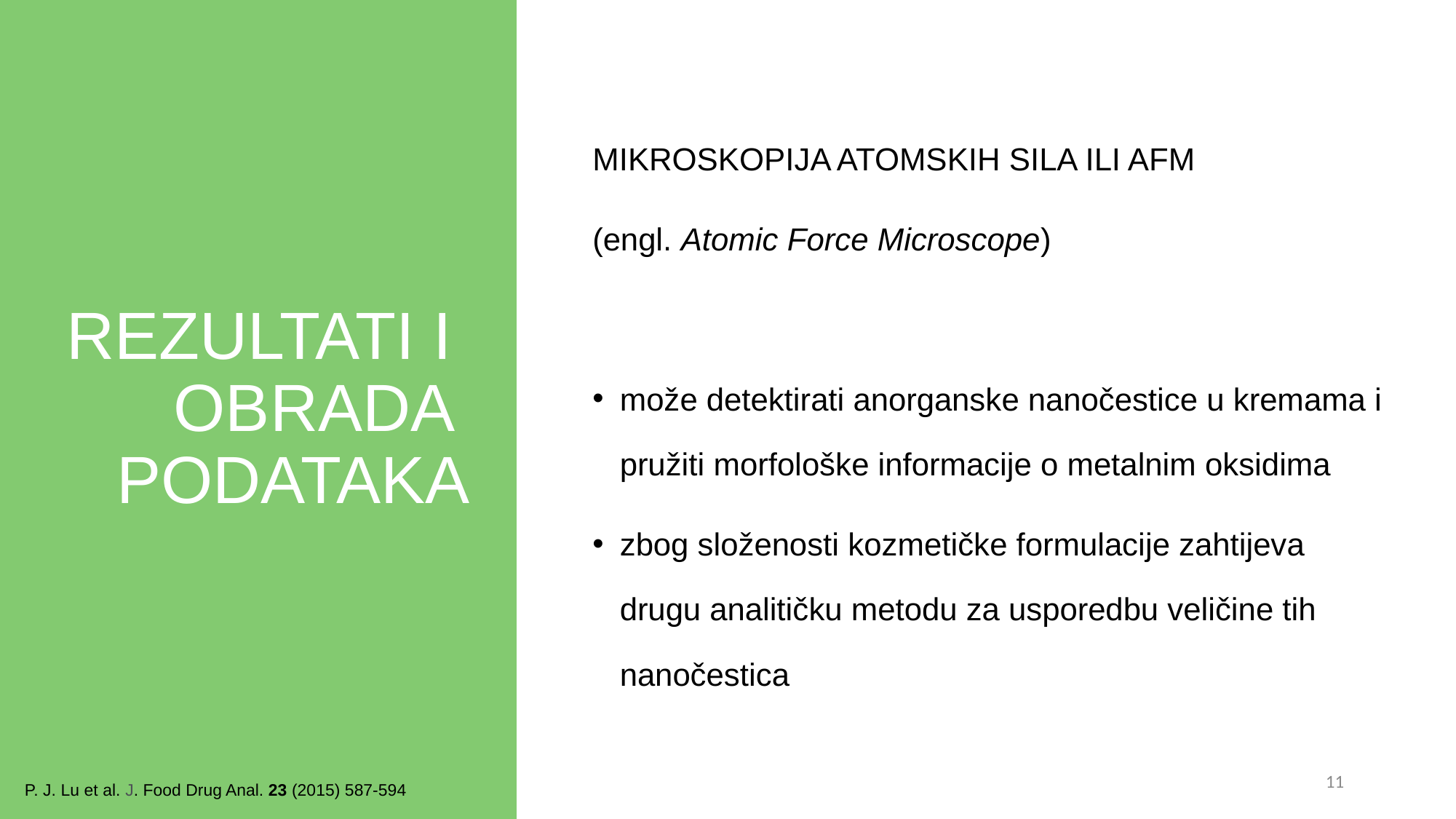

MIKROSKOPIJA ATOMSKIH SILA ILI AFM
(engl. Atomic Force Microscope)

može detektirati anorganske nanočestice u kremama i pružiti morfološke informacije o metalnim oksidima
zbog složenosti kozmetičke formulacije zahtijeva drugu analitičku metodu za usporedbu veličine tih nanočestica

# REZULTATI I OBRADA PODATAKA
11
P. J. Lu et al. J. Food Drug Anal. 23 (2015) 587-594